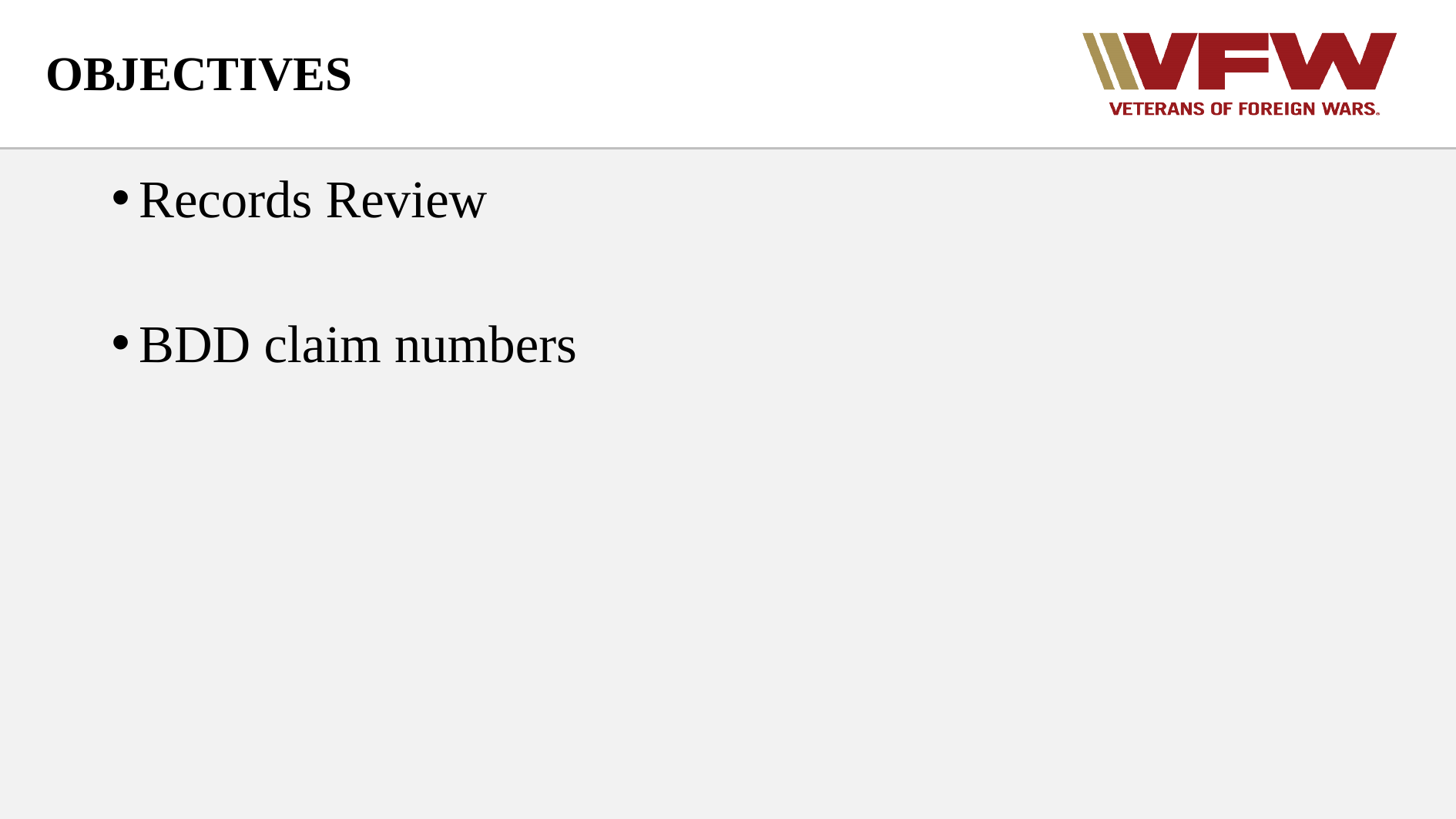

# OBJECTIVES
Records Review

BDD claim numbers